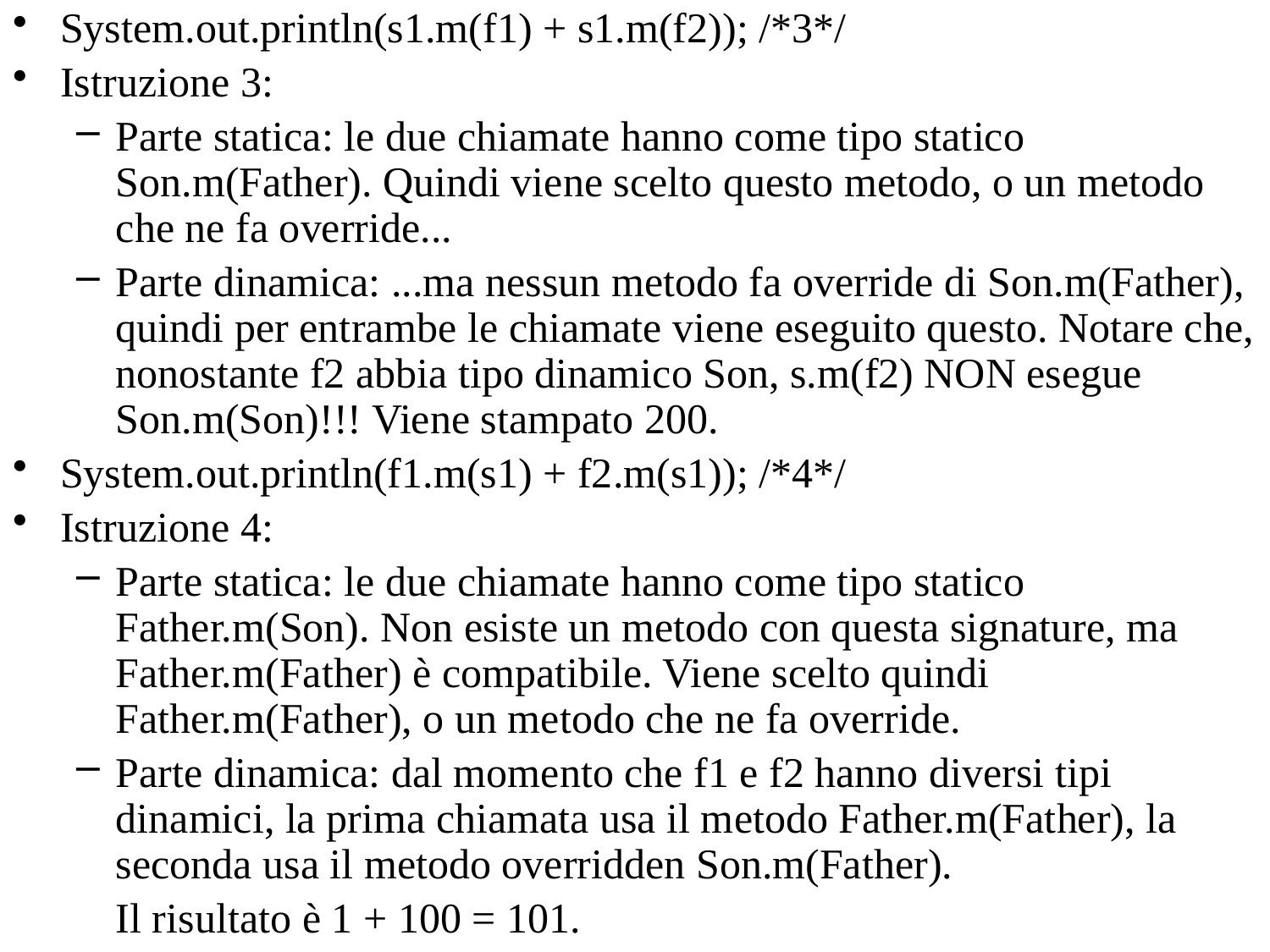

System.out.println(s1.m(f1) + s1.m(f2)); /*3*/
Istruzione 3:
Parte statica: le due chiamate hanno come tipo statico Son.m(Father). Quindi viene scelto questo metodo, o un metodo che ne fa override...
Parte dinamica: ...ma nessun metodo fa override di Son.m(Father), quindi per entrambe le chiamate viene eseguito questo. Notare che, nonostante f2 abbia tipo dinamico Son, s.m(f2) NON esegue Son.m(Son)!!! Viene stampato 200.
System.out.println(f1.m(s1) + f2.m(s1)); /*4*/
Istruzione 4:
Parte statica: le due chiamate hanno come tipo statico Father.m(Son). Non esiste un metodo con questa signature, ma Father.m(Father) è compatibile. Viene scelto quindi Father.m(Father), o un metodo che ne fa override.
Parte dinamica: dal momento che f1 e f2 hanno diversi tipi dinamici, la prima chiamata usa il metodo Father.m(Father), la seconda usa il metodo overridden Son.m(Father).
	Il risultato è 1 + 100 = 101.